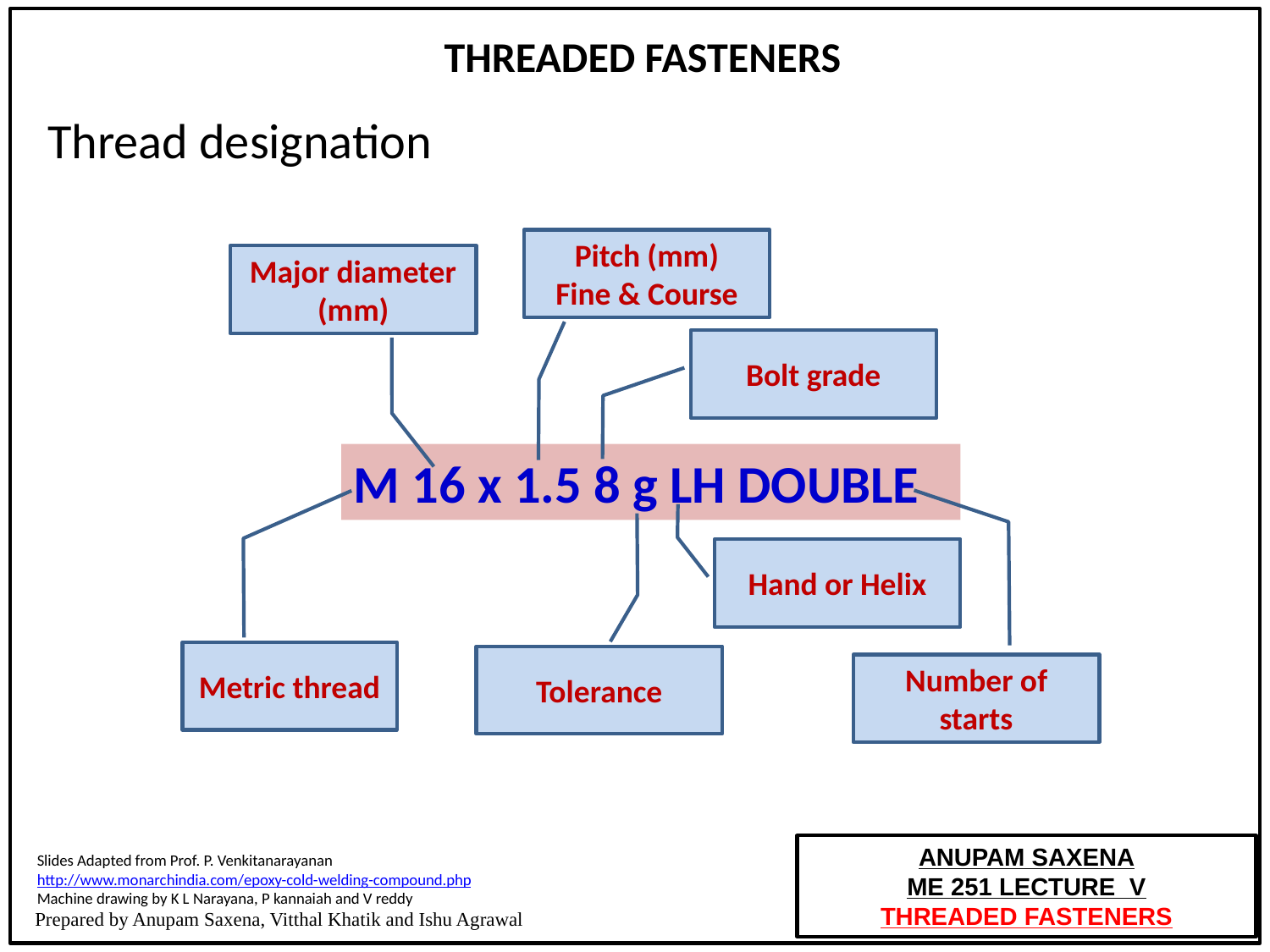

THREADED FASTENERS
# Thread designation
Pitch (mm)
Fine & Course
Major diameter (mm)
Bolt grade
M 16 x 1.5 8 g LH DOUBLE
Hand or Helix
Metric thread
Tolerance
Number of starts